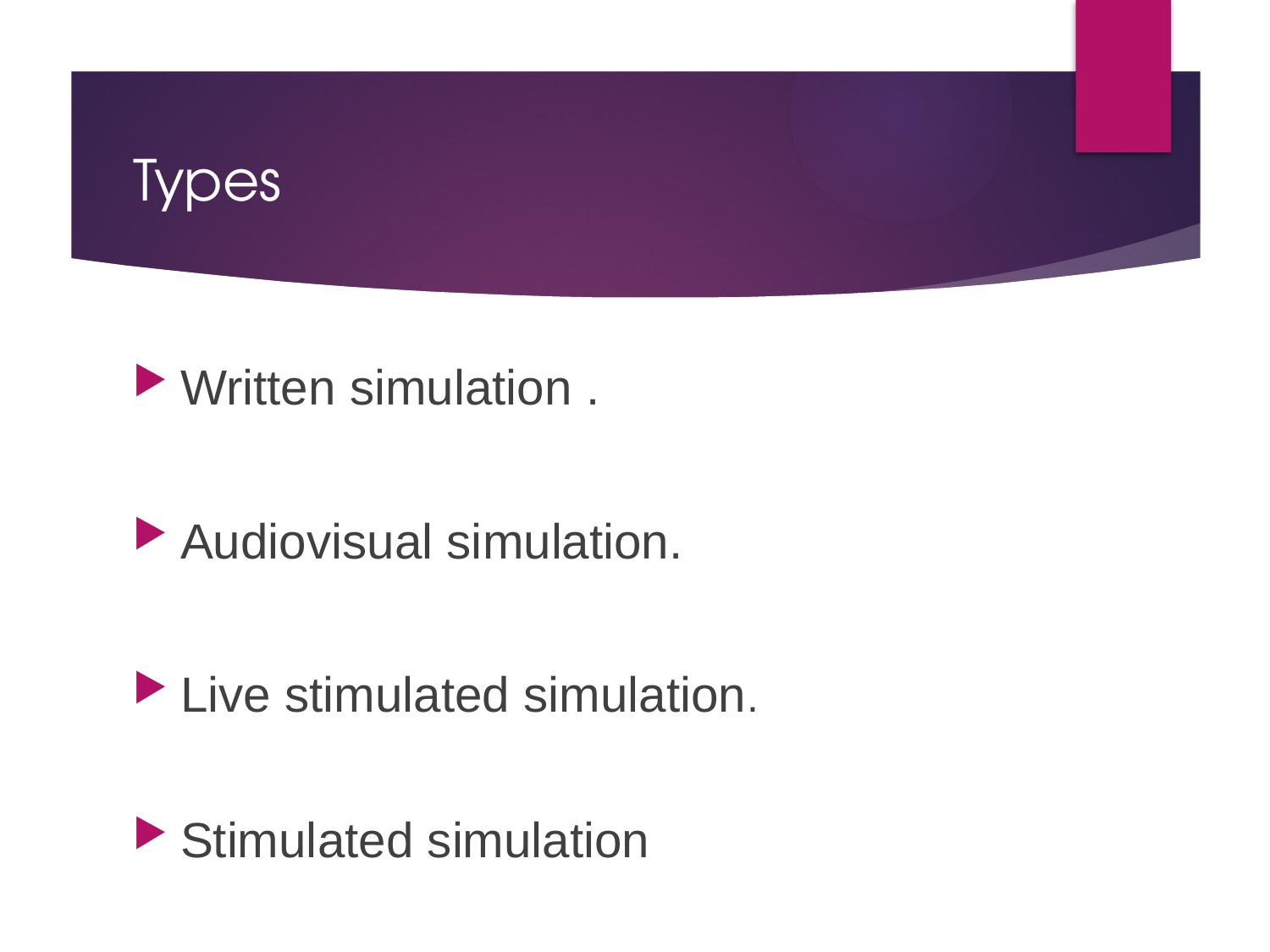

# Types
Written simulation .

Audiovisual simulation.

Live stimulated simulation.

Stimulated simulation